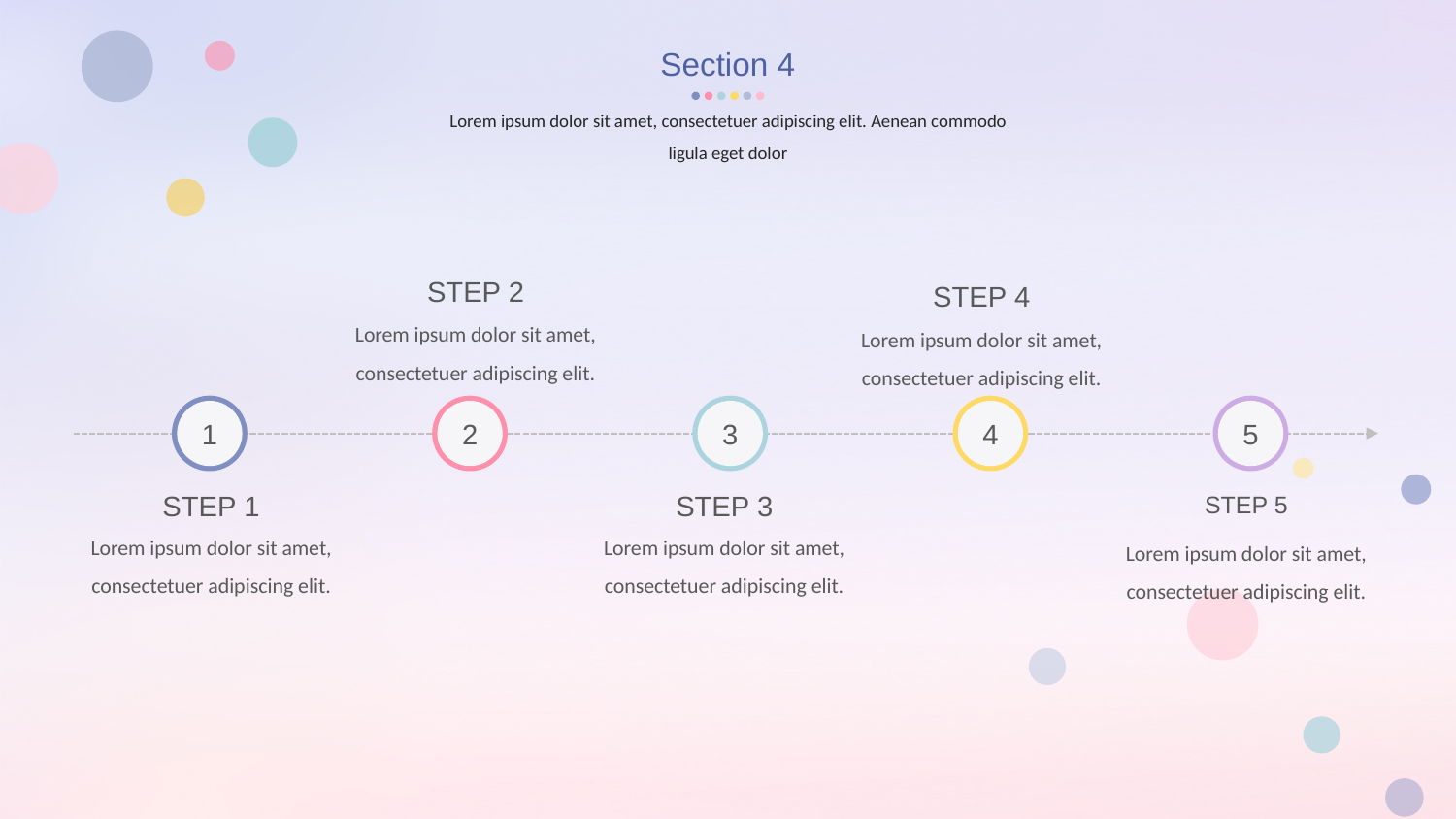

Section 4
Lorem ipsum dolor sit amet, consectetuer adipiscing elit. Aenean commodo ligula eget dolor

STEP 2
STEP 4
Lorem ipsum dolor sit amet, consectetuer adipiscing elit.
Lorem ipsum dolor sit amet, consectetuer adipiscing elit.

1

2

3

4

5
STEP 1
STEP 3
STEP 5
Lorem ipsum dolor sit amet, consectetuer adipiscing elit.
Lorem ipsum dolor sit amet, consectetuer adipiscing elit.
Lorem ipsum dolor sit amet, consectetuer adipiscing elit.